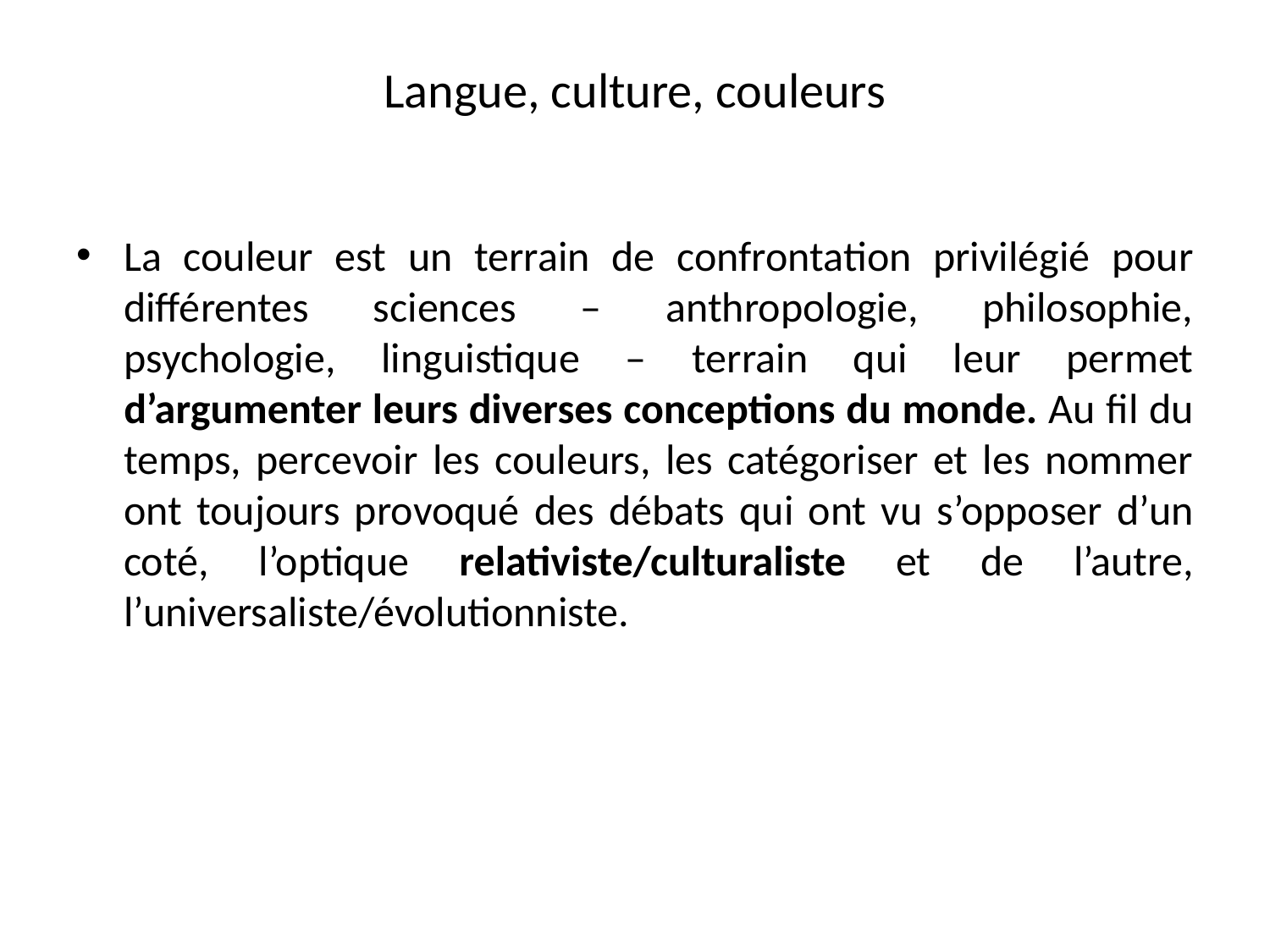

# Langue, culture, couleurs
La couleur est un terrain de confrontation privilégié pour différentes sciences – anthropologie, philosophie, psychologie, linguistique – terrain qui leur permet d’argumenter leurs diverses conceptions du monde. Au fil du temps, percevoir les couleurs, les catégoriser et les nommer ont toujours provoqué des débats qui ont vu s’opposer d’un coté, l’optique relativiste/culturaliste et de l’autre, l’universaliste/évolutionniste.